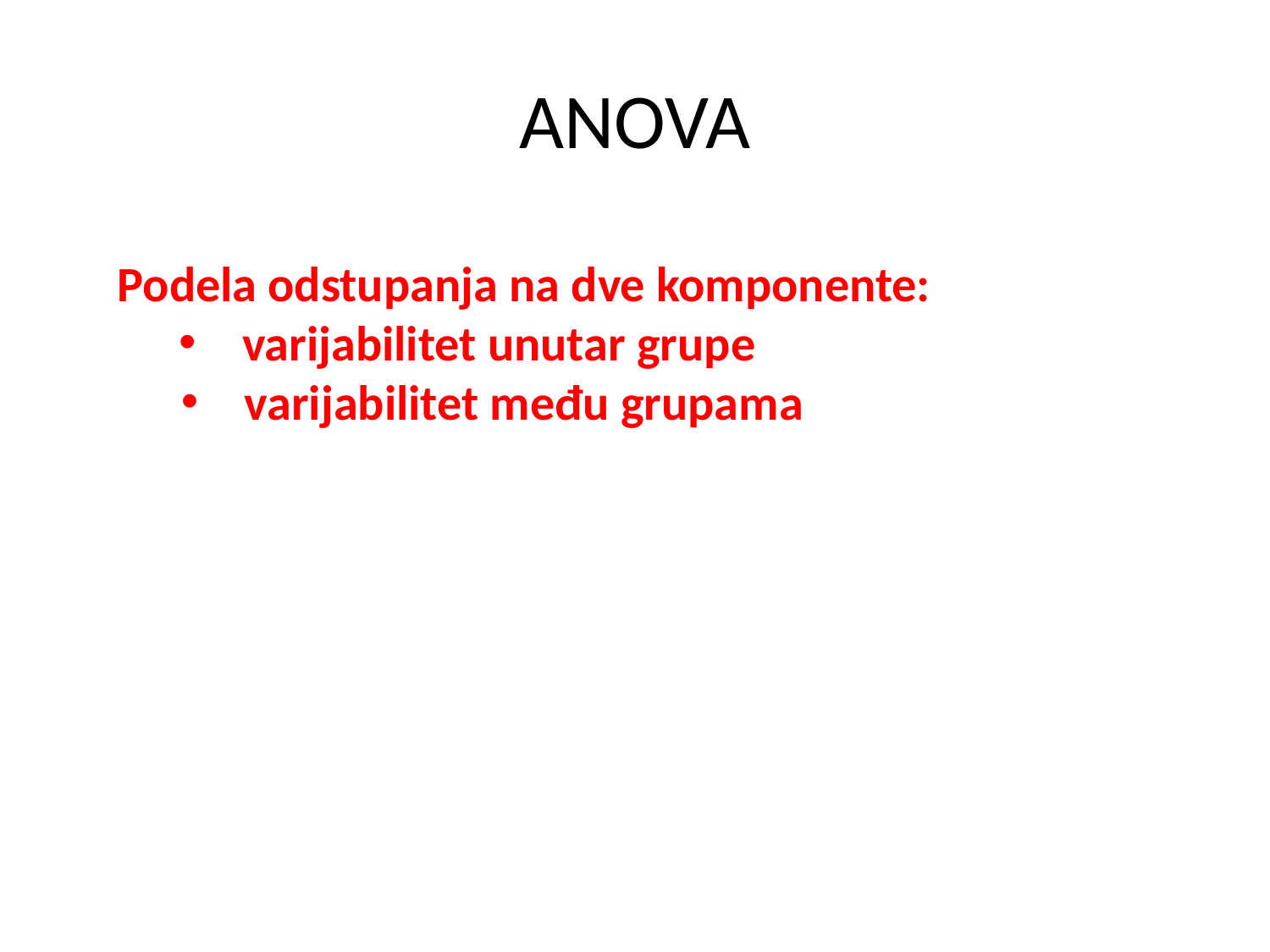

# ANOVA
Podela odstupanja na dve komponente:
varijabilitet unutar grupe
varijabilitet među grupama